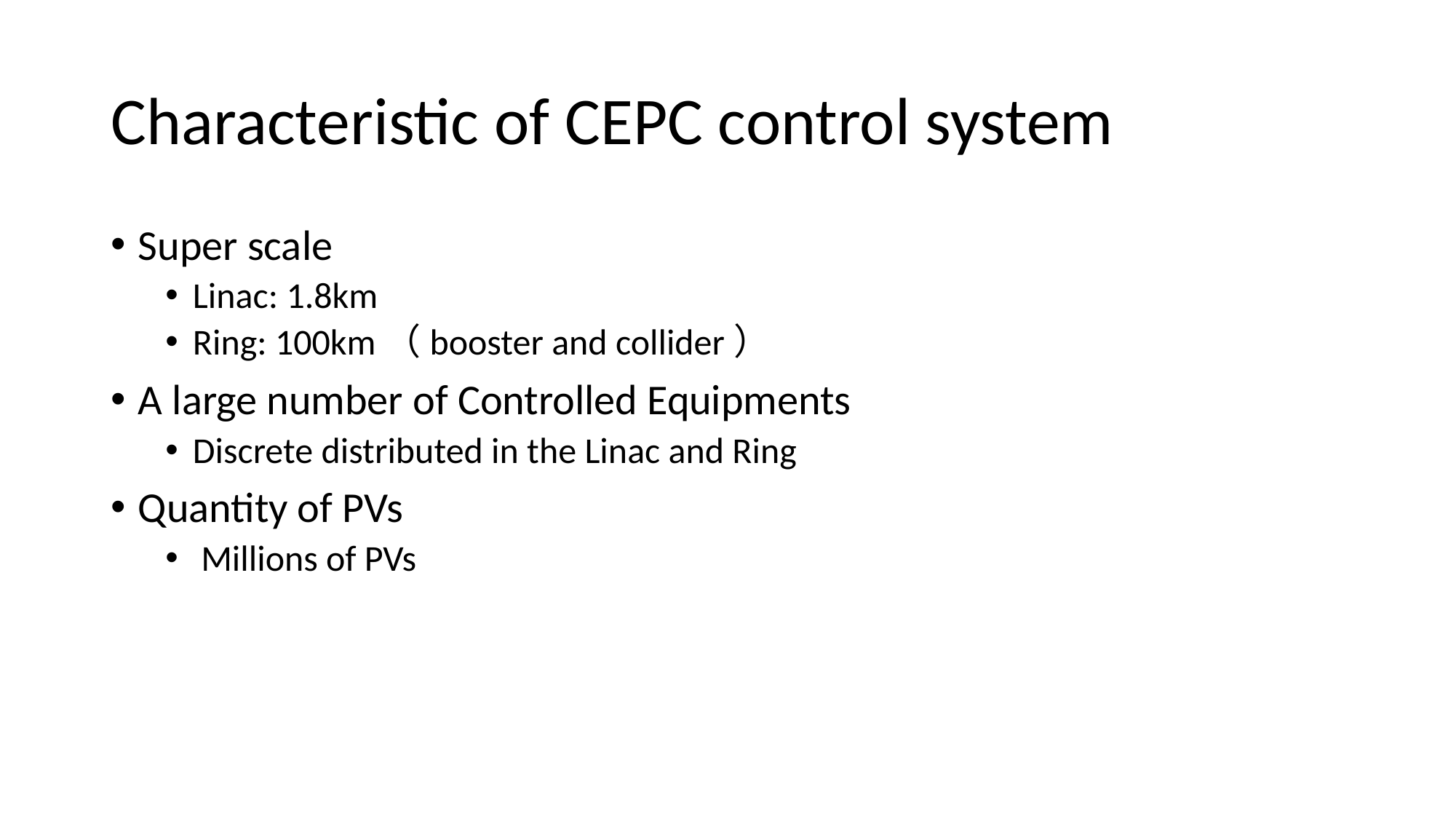

# Characteristic of CEPC control system
Super scale
Linac: 1.8km
Ring: 100km（booster and collider）
A large number of Controlled Equipments
Discrete distributed in the Linac and Ring
Quantity of PVs
 Millions of PVs